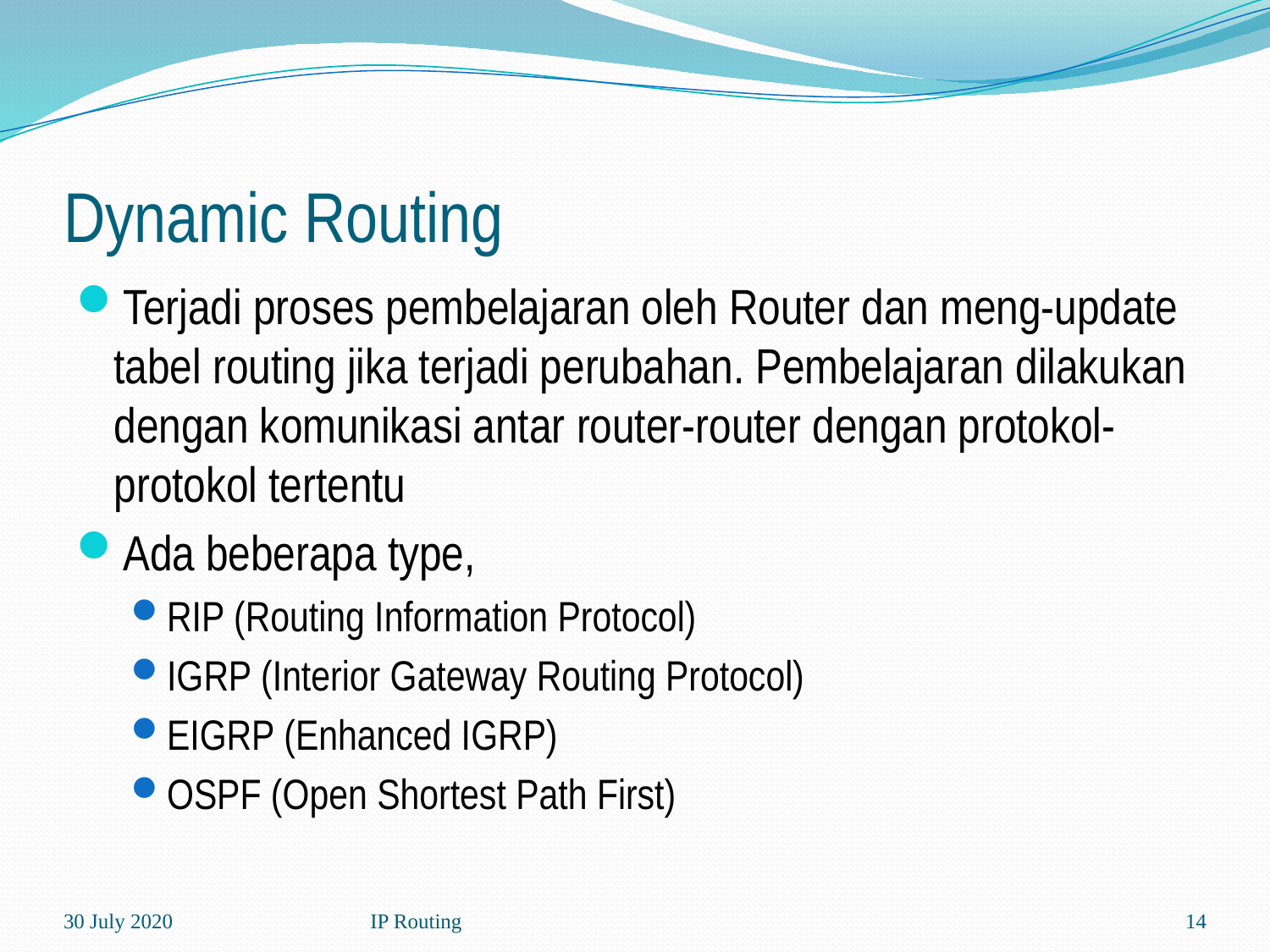

# Dynamic Routing
Terjadi proses pembelajaran oleh Router dan meng-update tabel routing jika terjadi perubahan. Pembelajaran dilakukan dengan komunikasi antar router-router dengan protokol-protokol tertentu
Ada beberapa type,
RIP (Routing Information Protocol)
IGRP (Interior Gateway Routing Protocol)
EIGRP (Enhanced IGRP)
OSPF (Open Shortest Path First)
30 July 2020
IP Routing
14